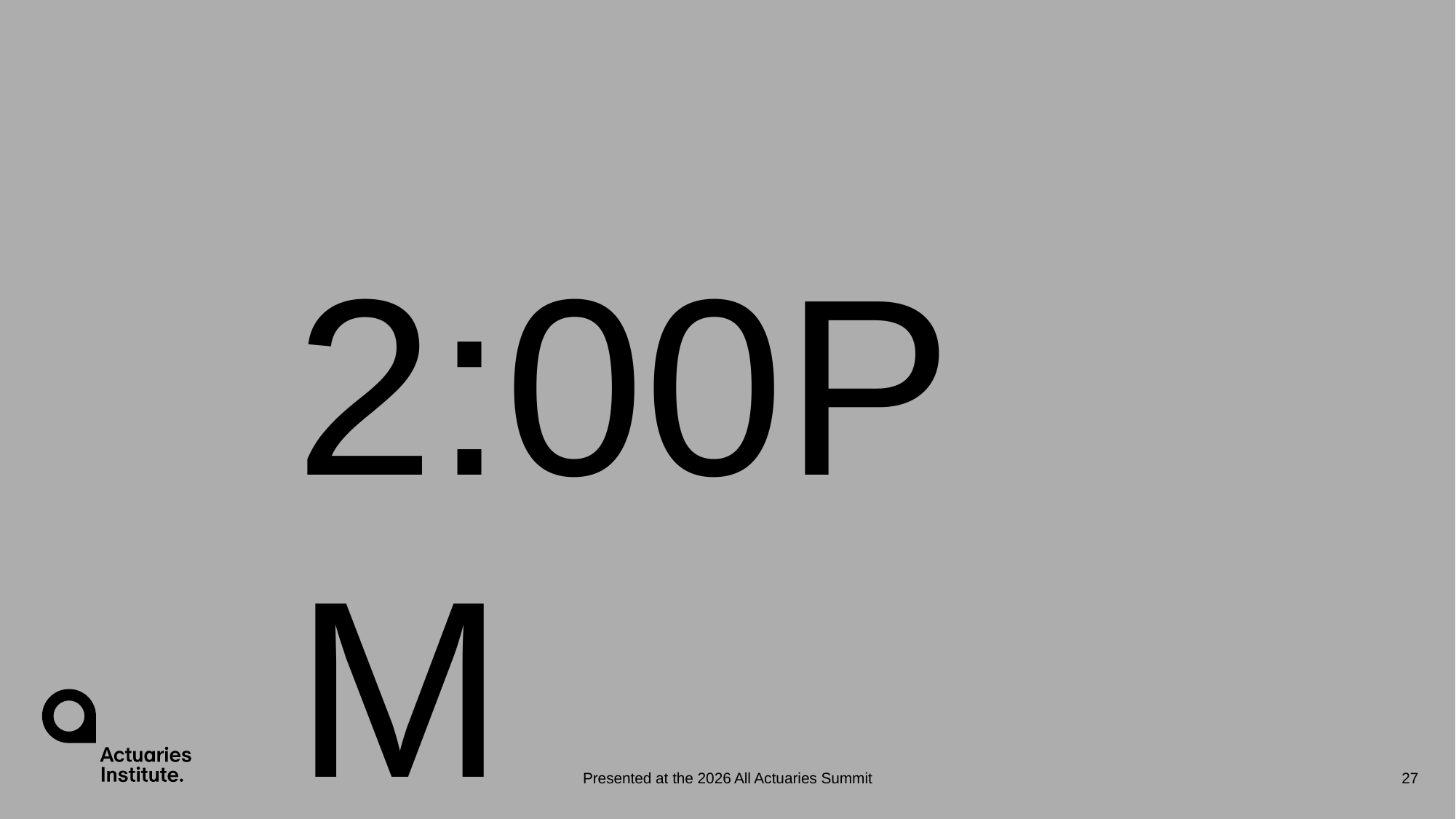

# 2:00PM
Presented at the 2026 All Actuaries Summit
27